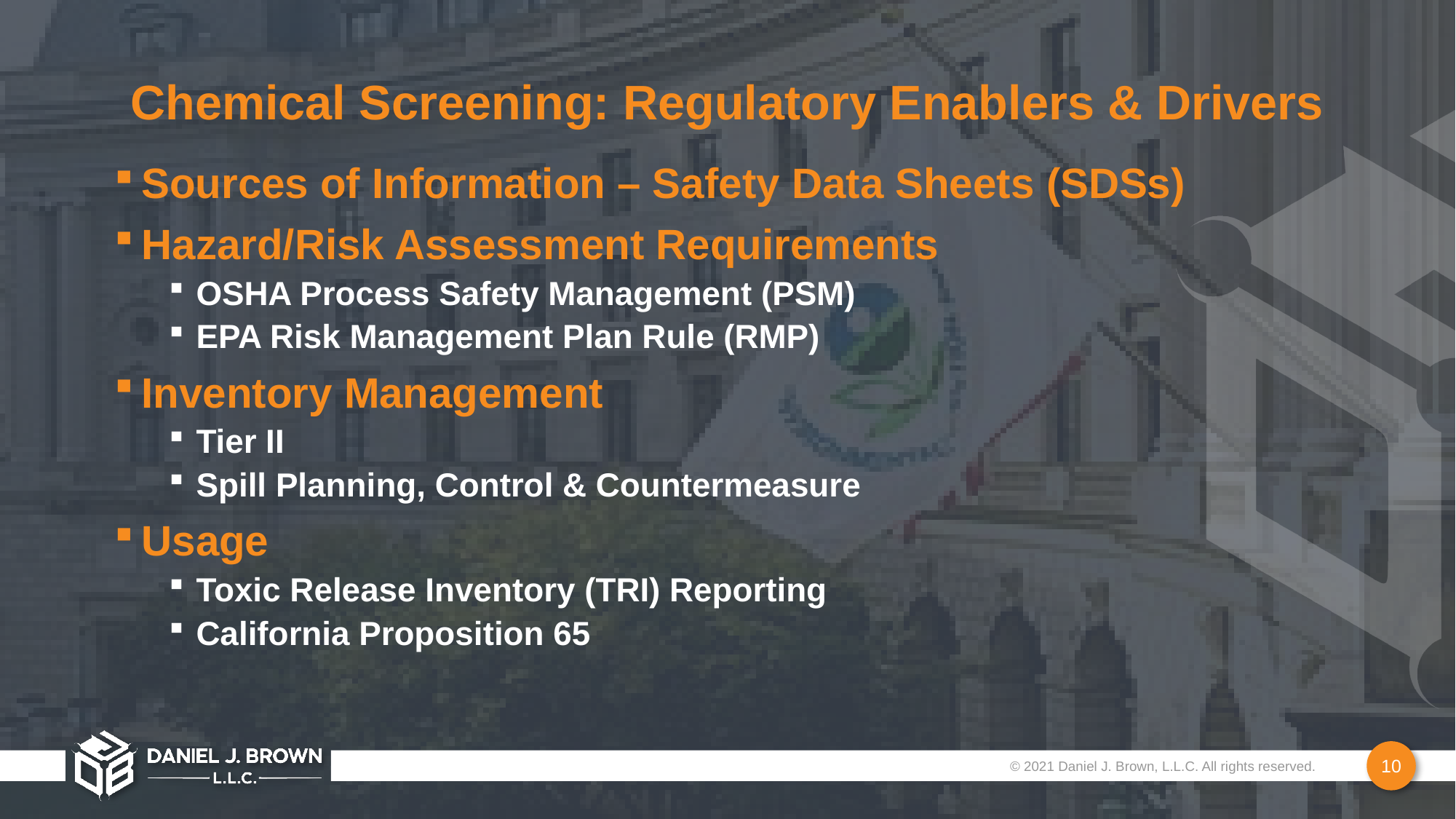

Chemical Screening: Regulatory Enablers & Drivers
Sources of Information – Safety Data Sheets (SDSs)
Hazard/Risk Assessment Requirements
OSHA Process Safety Management (PSM)
EPA Risk Management Plan Rule (RMP)
Inventory Management
Tier II
Spill Planning, Control & Countermeasure
Usage
Toxic Release Inventory (TRI) Reporting
California Proposition 65